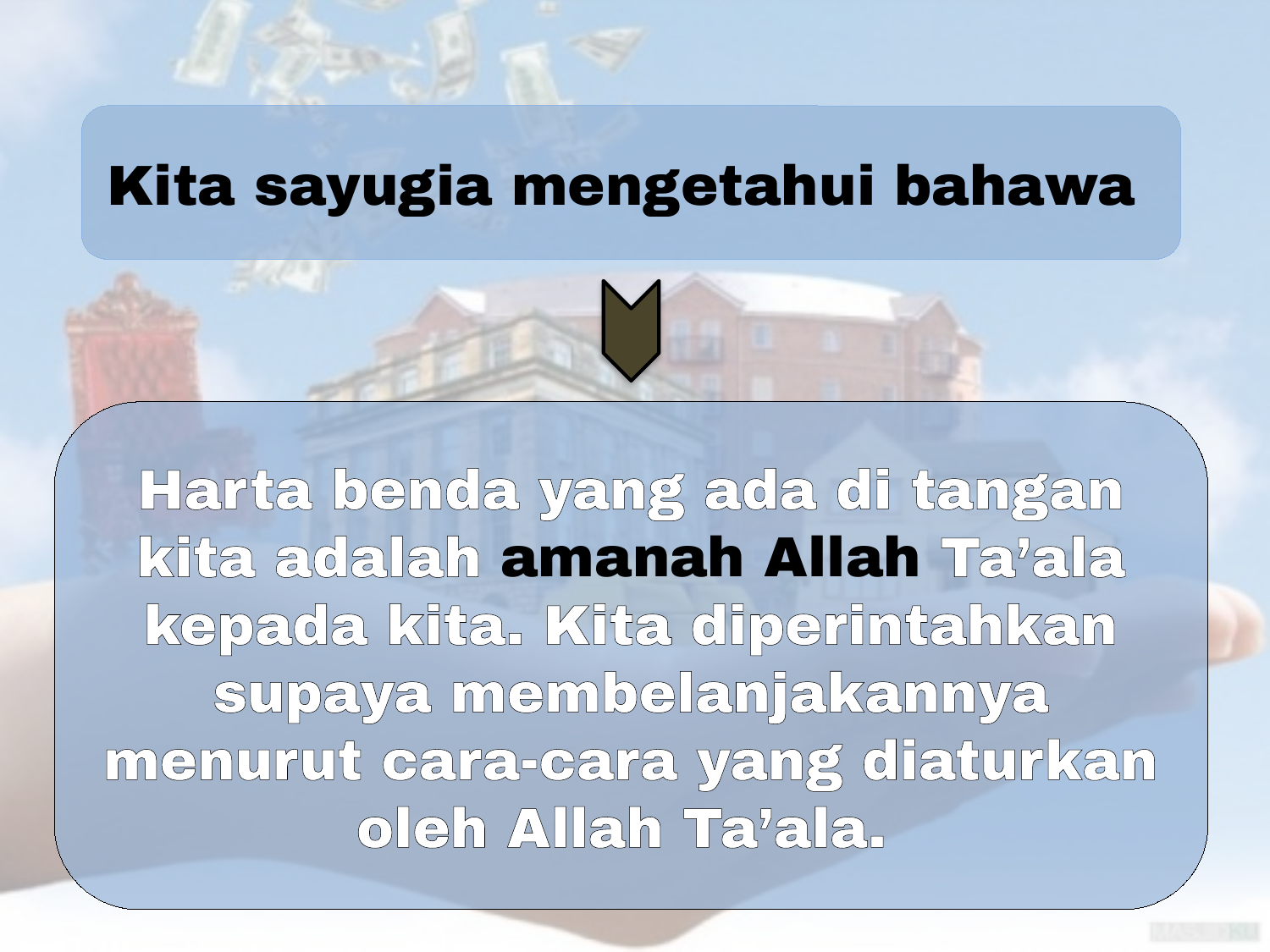

Kita sayugia mengetahui bahawa

Harta benda yang ada di tangan kita adalah amanah Allah Ta’ala kepada kita. Kita diperintahkan supaya membelanjakannya menurut cara-cara yang diaturkan oleh Allah Ta’ala.